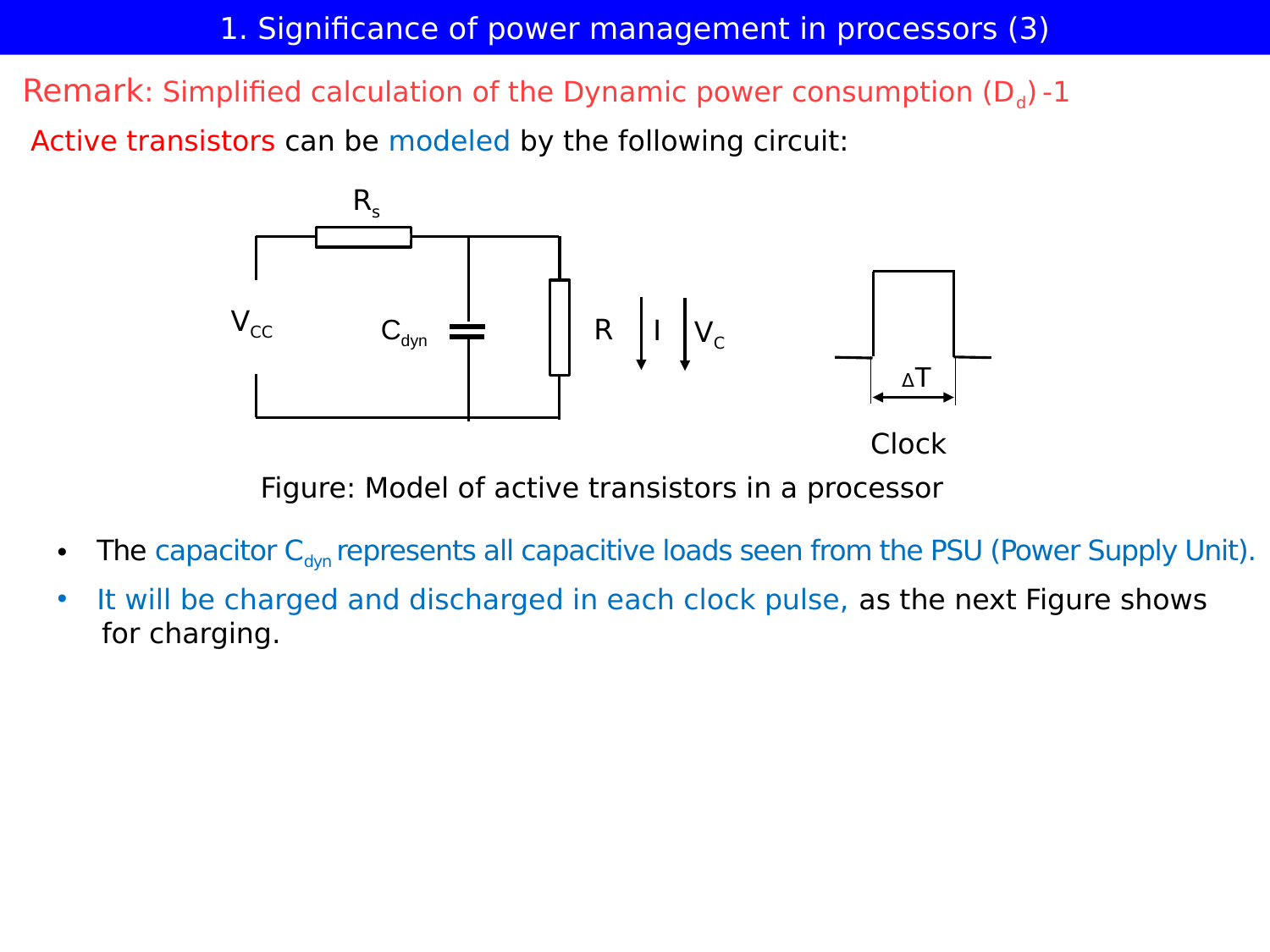

# 1. Significance of power management in processors (3)
Remark: Simplified calculation of the Dynamic power consumption (Dd) -1
Active transistors can be modeled by the following circuit:
Rs

VCC
Cdyn
R
I
VC
ΔT
Clock
Figure: Model of active transistors in a processor
The capacitor Cdyn represents all capacitive loads seen from the PSU (Power Supply Unit).
It will be charged and discharged in each clock pulse, as the next Figure shows
     for charging.